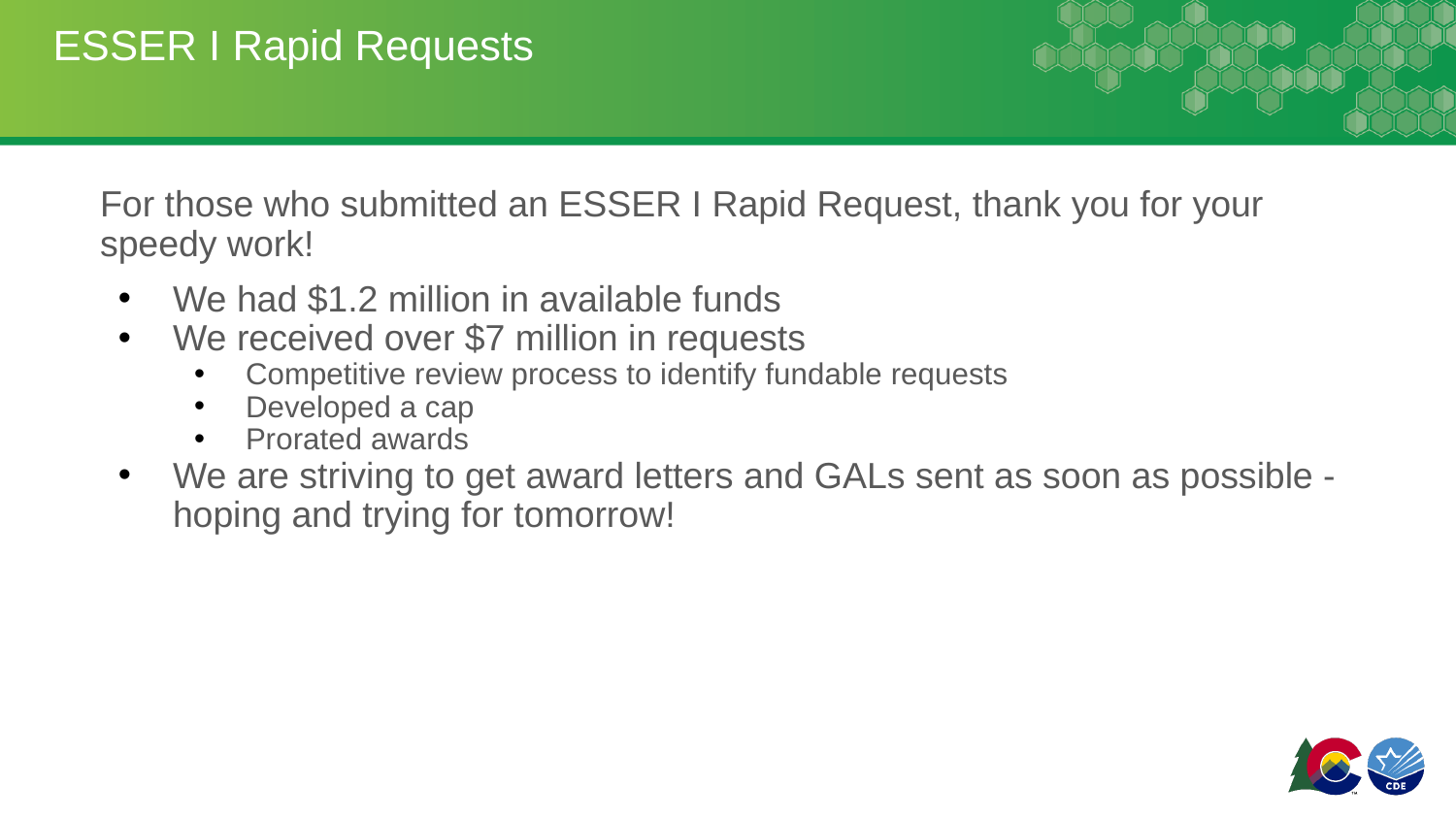

# ESSER I Rapid Requests
For those who submitted an ESSER I Rapid Request, thank you for your speedy work!
We had $1.2 million in available funds
We received over $7 million in requests
Competitive review process to identify fundable requests
Developed a cap
Prorated awards
We are striving to get award letters and GALs sent as soon as possible - hoping and trying for tomorrow!